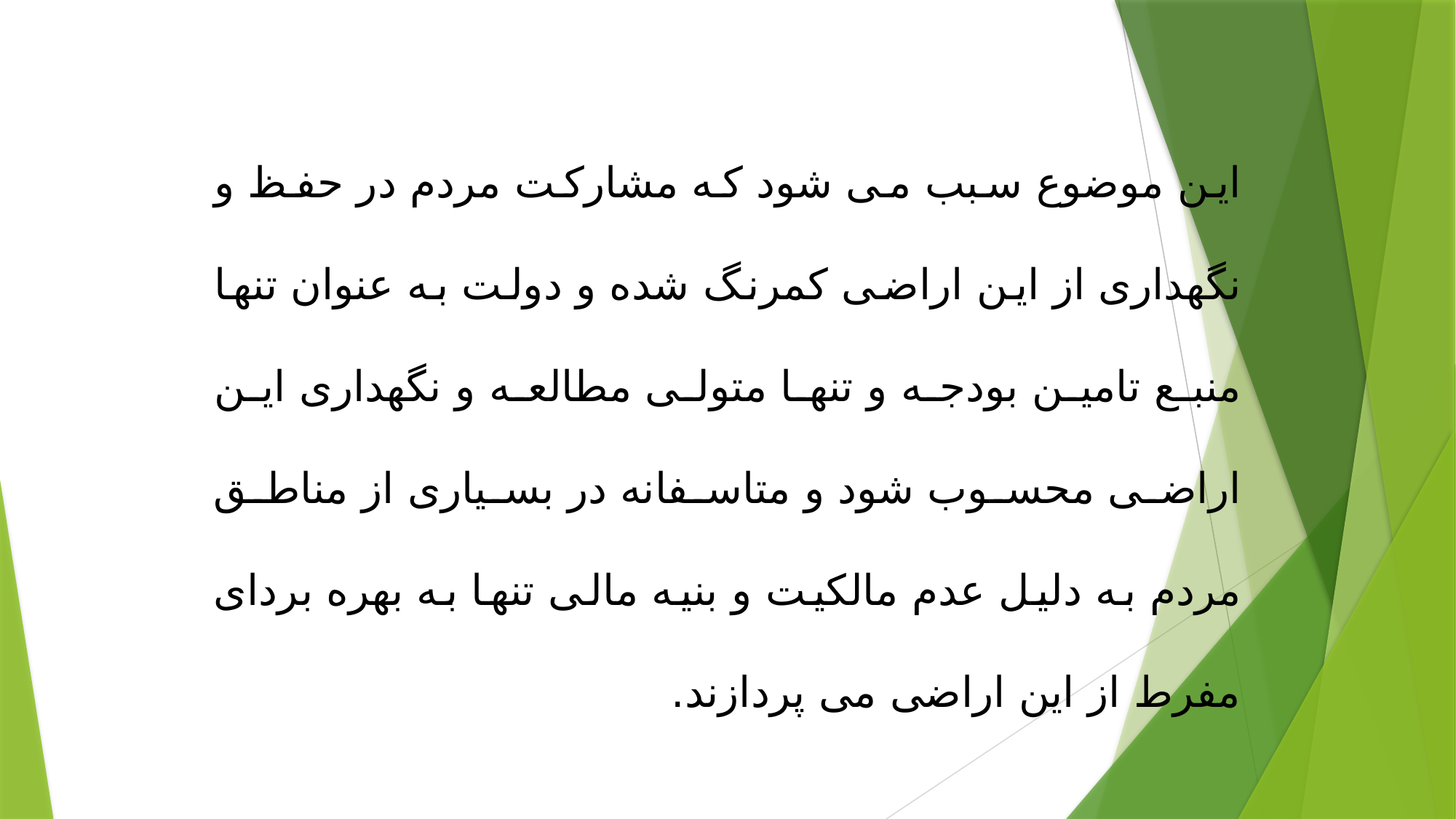

این موضوع سبب می شود که مشارکت مردم در حفظ و نگهداری از این اراضی کمرنگ شده و دولت به عنوان تنها منبع تامین بودجه و تنها متولی مطالعه و نگهداری این اراضی محسوب شود و متاسفانه در بسیاری از مناطق مردم به دلیل عدم مالکیت و بنیه مالی تنها به بهره بردای مفرط از این اراضی می پردازند.